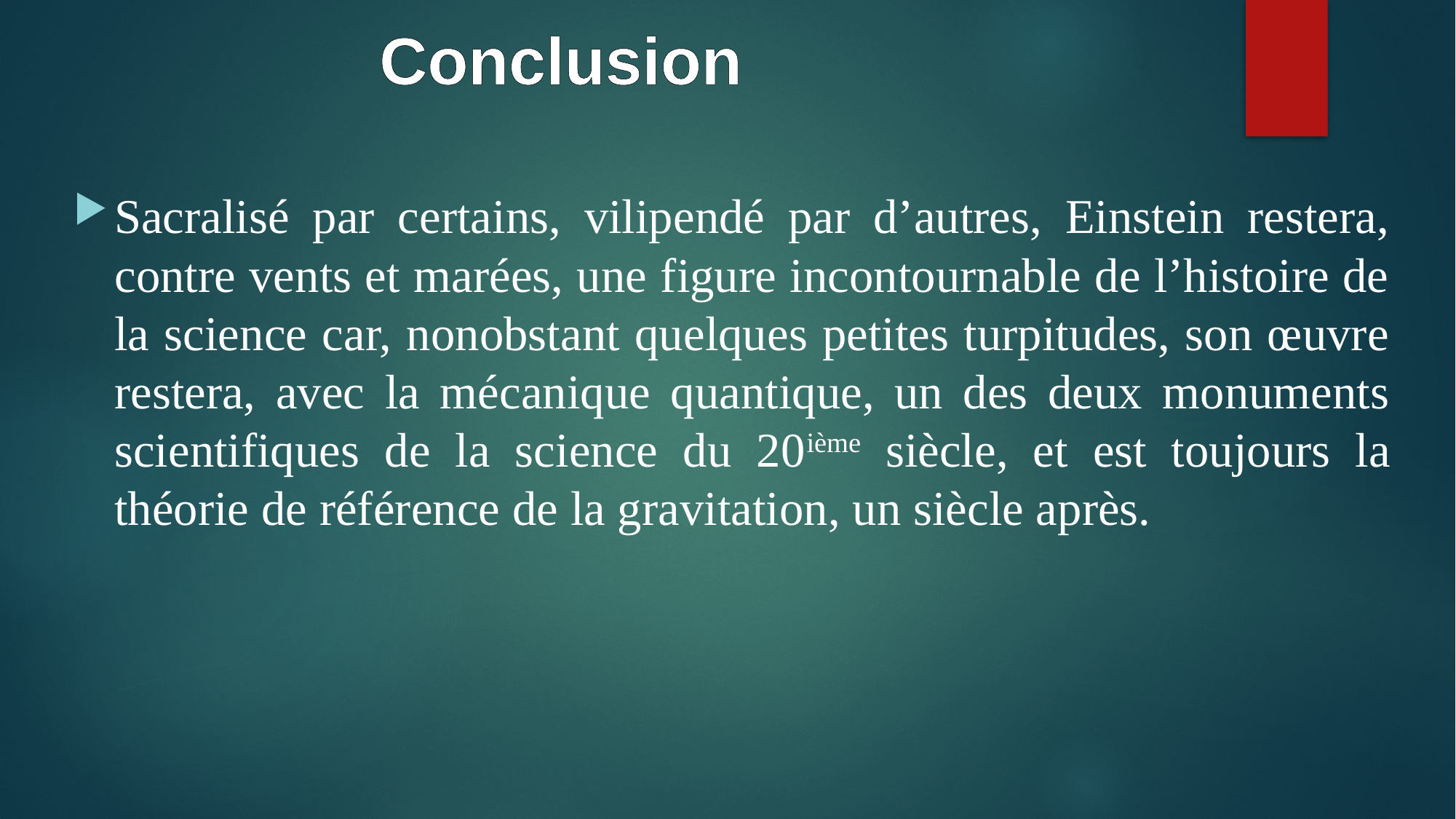

# Conclusion
Sacralisé par certains, vilipendé par d’autres, Einstein restera, contre vents et marées, une figure incontournable de l’histoire de la science car, nonobstant quelques petites turpitudes, son œuvre restera, avec la mécanique quantique, un des deux monuments scientifiques de la science du 20ième siècle, et est toujours la théorie de référence de la gravitation, un siècle après.